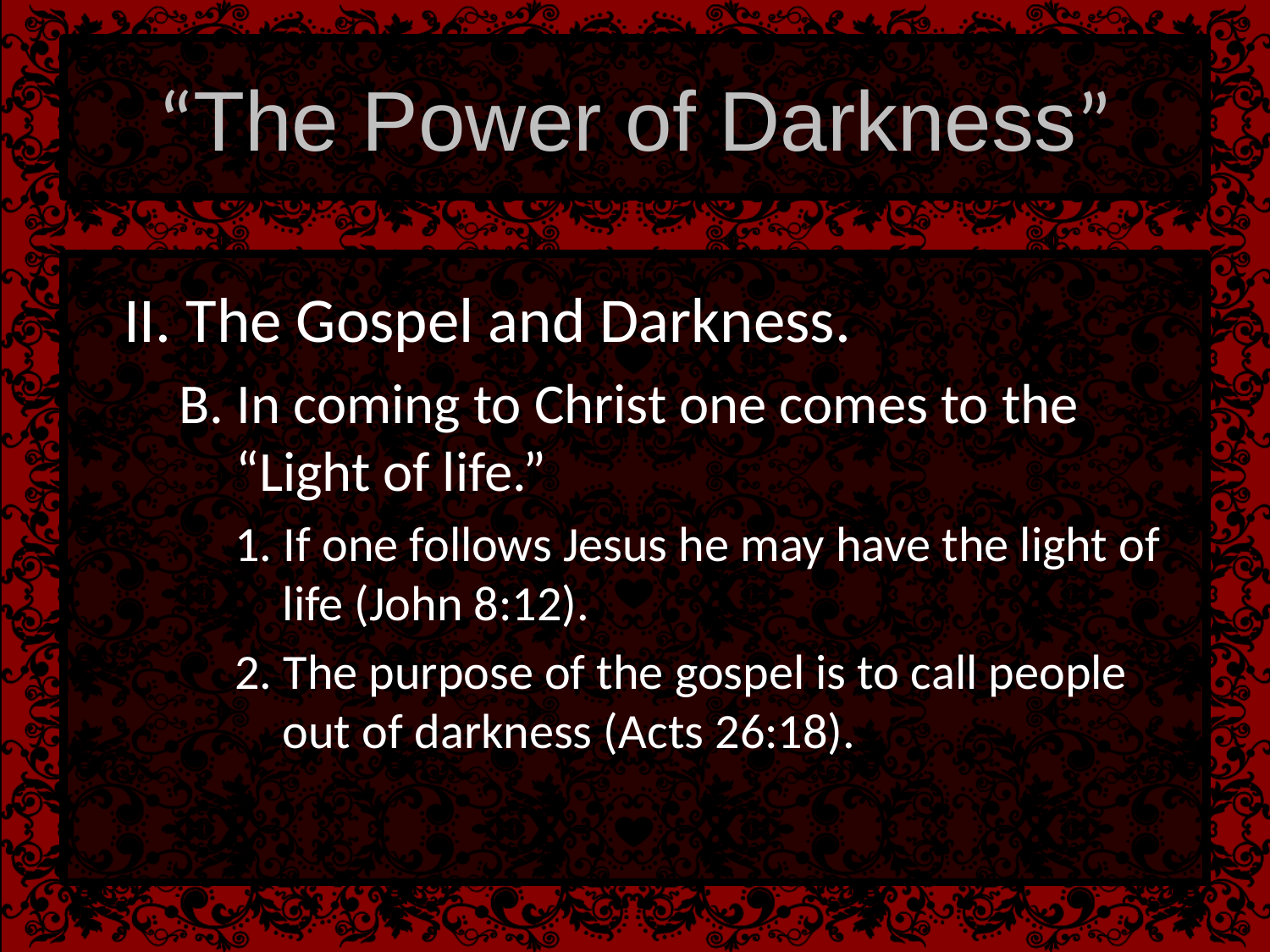

# “The Power of Darkness”
II. The Gospel and Darkness.
B. In coming to Christ one comes to the “Light of life.”
1. If one follows Jesus he may have the light of life (John 8:12).
2. The purpose of the gospel is to call people out of darkness (Acts 26:18).